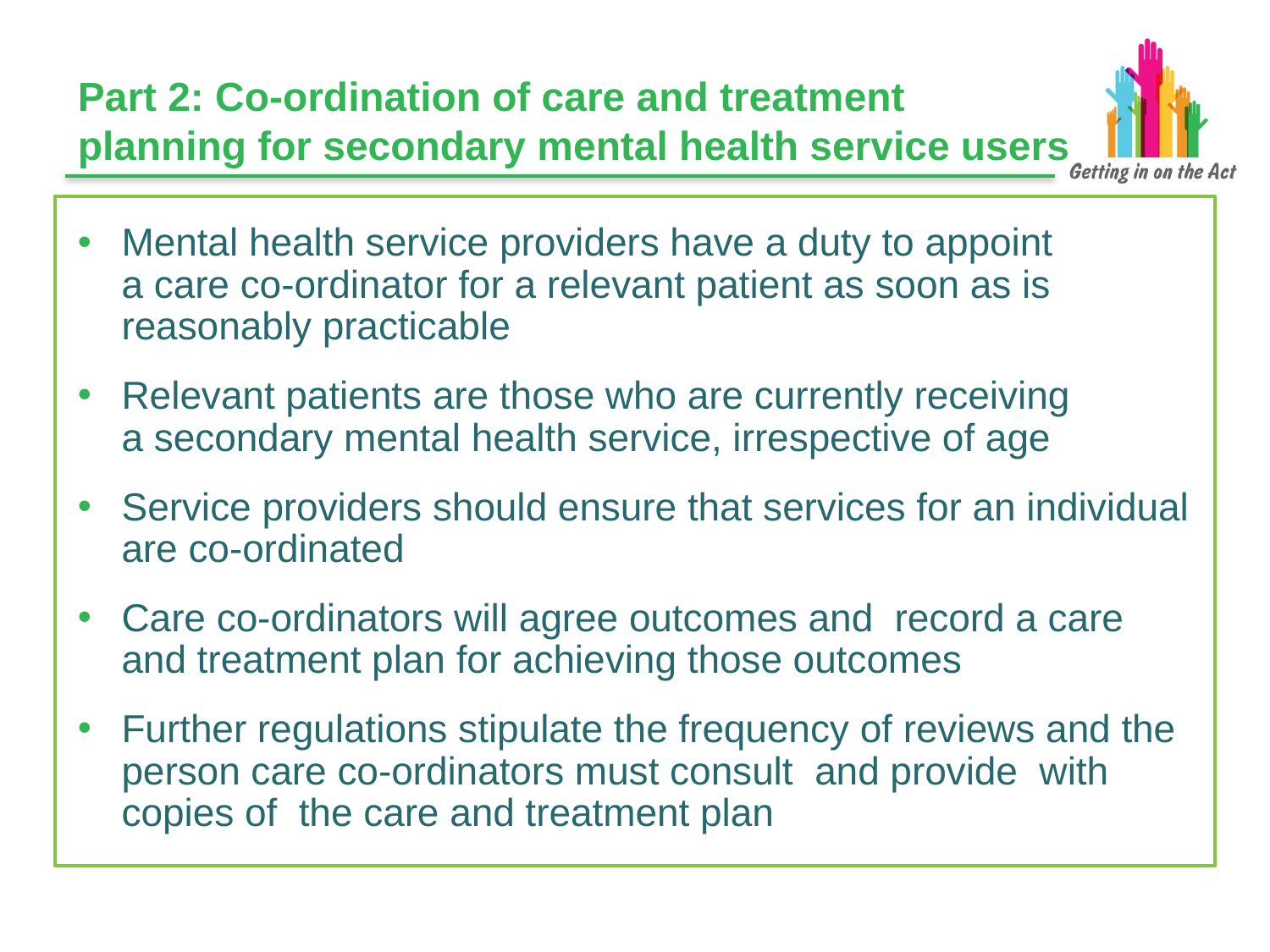

# Part 2: Co-ordination of care and treatment planning for secondary mental health service users

Mental health service providers have a duty to appoint
a care co-ordinator for a relevant patient as soon as is reasonably practicable
Relevant patients are those who are currently receiving
a secondary mental health service, irrespective of age
Service providers should ensure that services for an individual are co-ordinated
Care co-ordinators will agree outcomes and  record a care and treatment plan for achieving those outcomes
Further regulations stipulate the frequency of reviews and the person care co-ordinators must consult  and provide  with copies of  the care and treatment plan